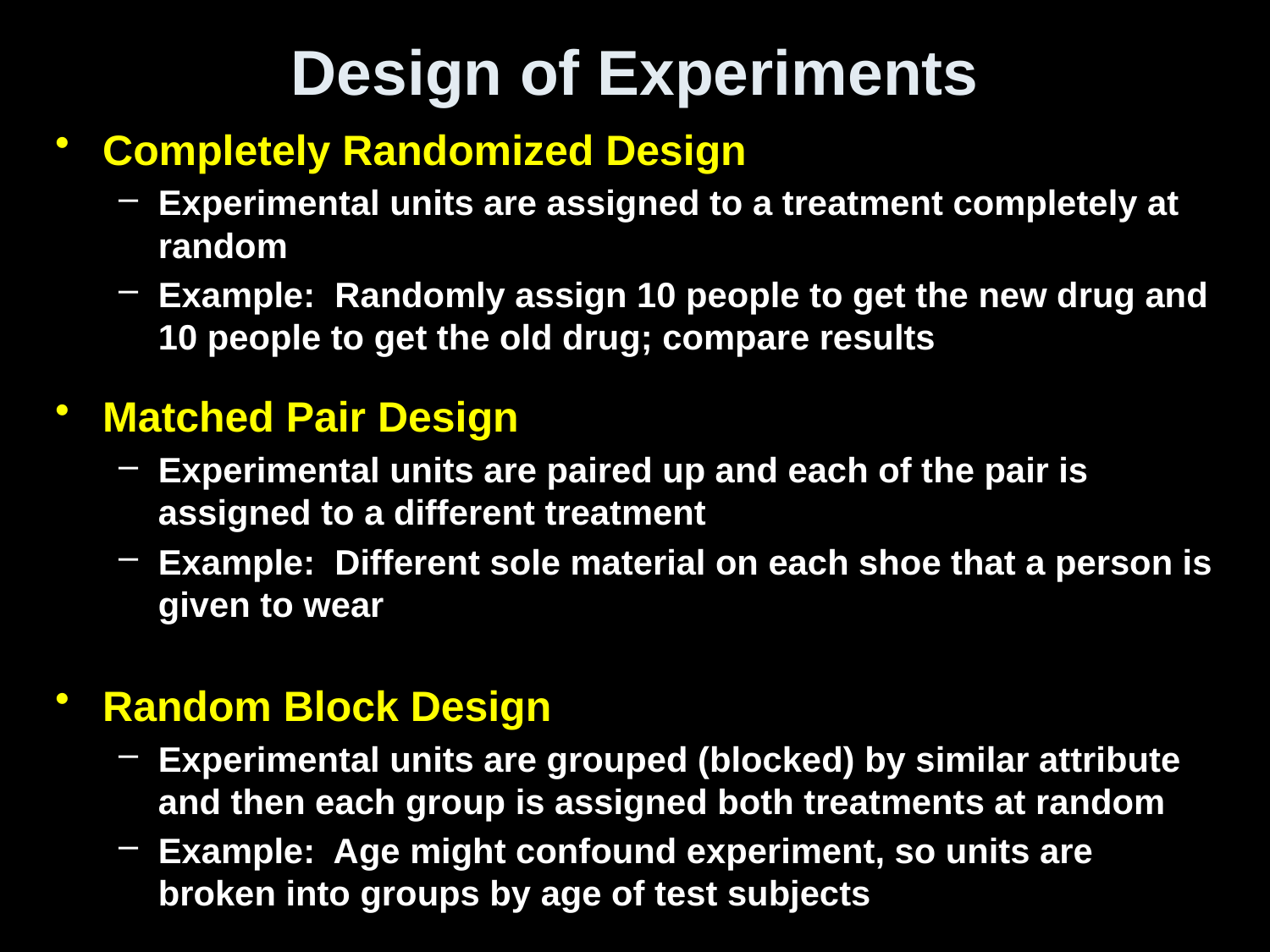

# Design of Experiments
Completely Randomized Design
Experimental units are assigned to a treatment completely at random
Example:  Randomly assign 10 people to get the new drug and 10 people to get the old drug; compare results

Matched Pair Design
Experimental units are paired up and each of the pair is assigned to a different treatment
Example:  Different sole material on each shoe that a person is given to wear

Random Block Design
Experimental units are grouped (blocked) by similar attribute and then each group is assigned both treatments at random
Example:  Age might confound experiment, so units are broken into groups by age of test subjects